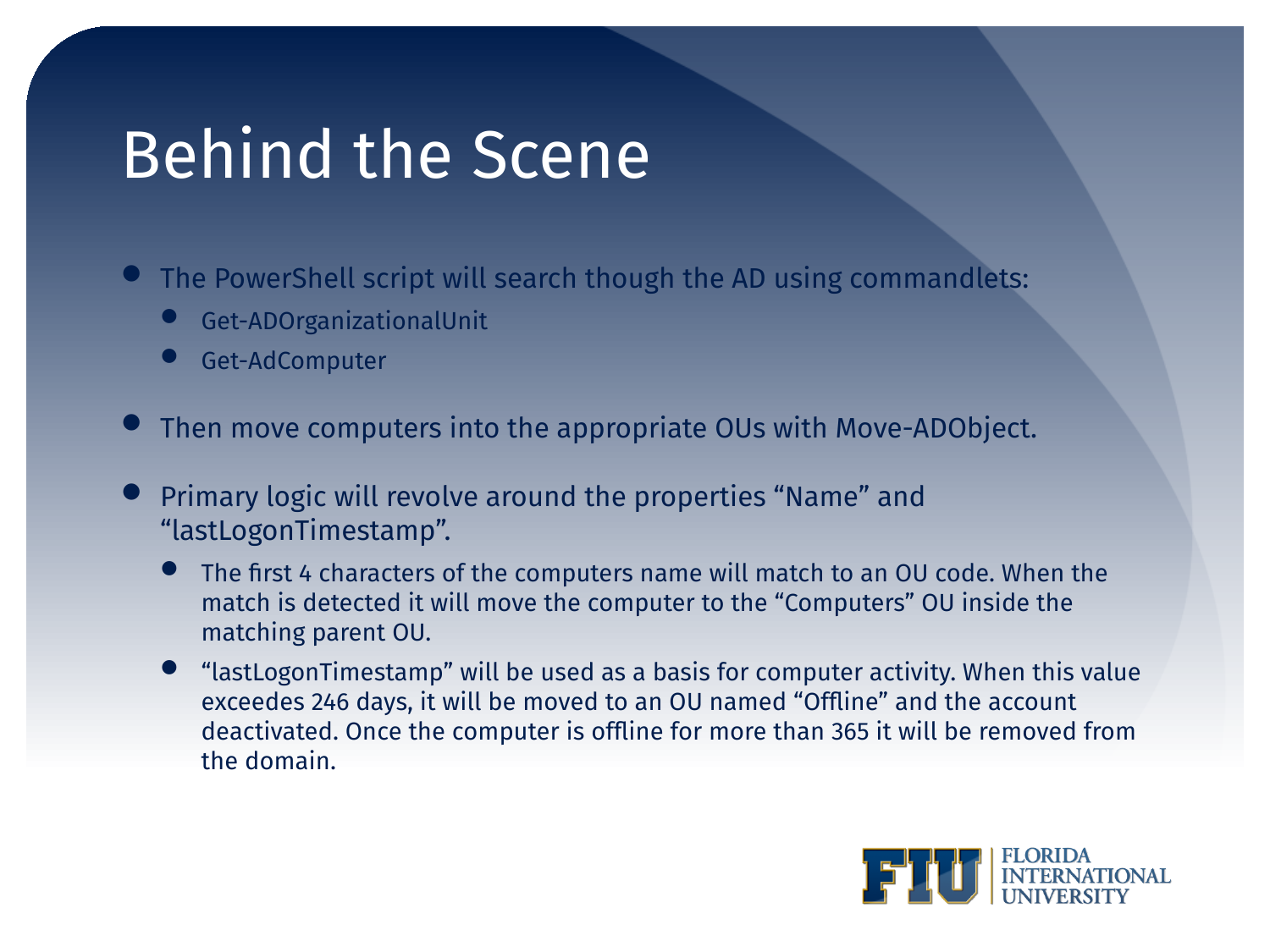

# Behind the Scene
The PowerShell script will search though the AD using commandlets:
Get-ADOrganizationalUnit
Get-AdComputer
Then move computers into the appropriate OUs with Move-ADObject.
Primary logic will revolve around the properties “Name” and “lastLogonTimestamp”.
The first 4 characters of the computers name will match to an OU code. When the match is detected it will move the computer to the “Computers” OU inside the matching parent OU.
“lastLogonTimestamp” will be used as a basis for computer activity. When this value exceedes 246 days, it will be moved to an OU named “Offline” and the account deactivated. Once the computer is offline for more than 365 it will be removed from the domain.